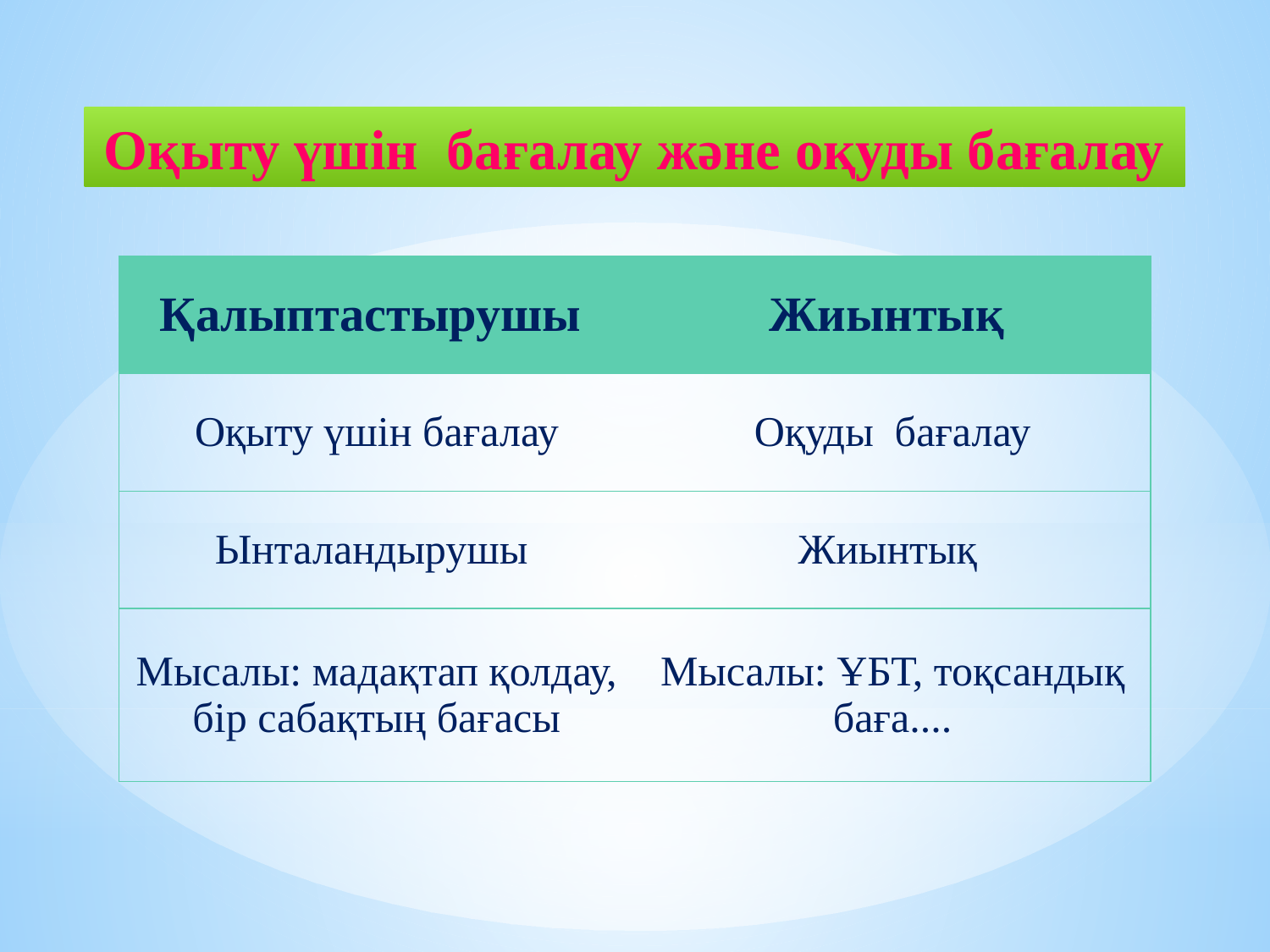

Оқыту үшін  бағалау және оқуды бағалау
| Қалыптастырушы | Жиынтық |
| --- | --- |
| Оқыту үшін бағалау | Оқуды бағалау |
| Ынталандырушы | Жиынтық |
| Мысалы: мадақтап қолдау, бір сабақтың бағасы | Мысалы: ҰБТ, тоқсандық баға.... |